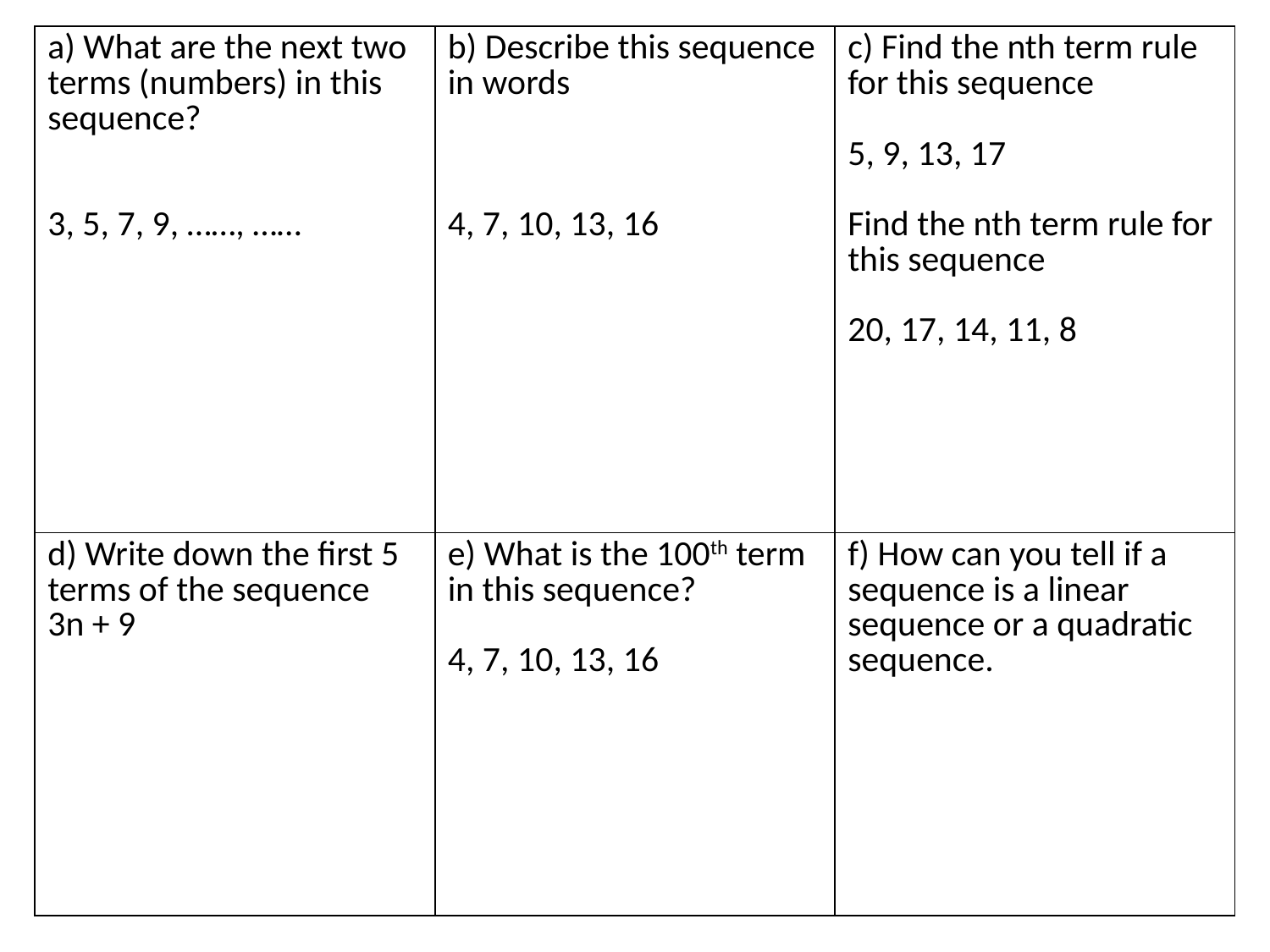

| a) What are the next two terms (numbers) in this sequence? 3, 5, 7, 9, ……, …… | b) Describe this sequence in words 4, 7, 10, 13, 16 | c) Find the nth term rule for this sequence 5, 9, 13, 17 Find the nth term rule for this sequence 20, 17, 14, 11, 8 |
| --- | --- | --- |
| d) Write down the first 5 terms of the sequence 3n + 9 | e) What is the 100th term in this sequence? 4, 7, 10, 13, 16 | f) How can you tell if a sequence is a linear sequence or a quadratic sequence. |